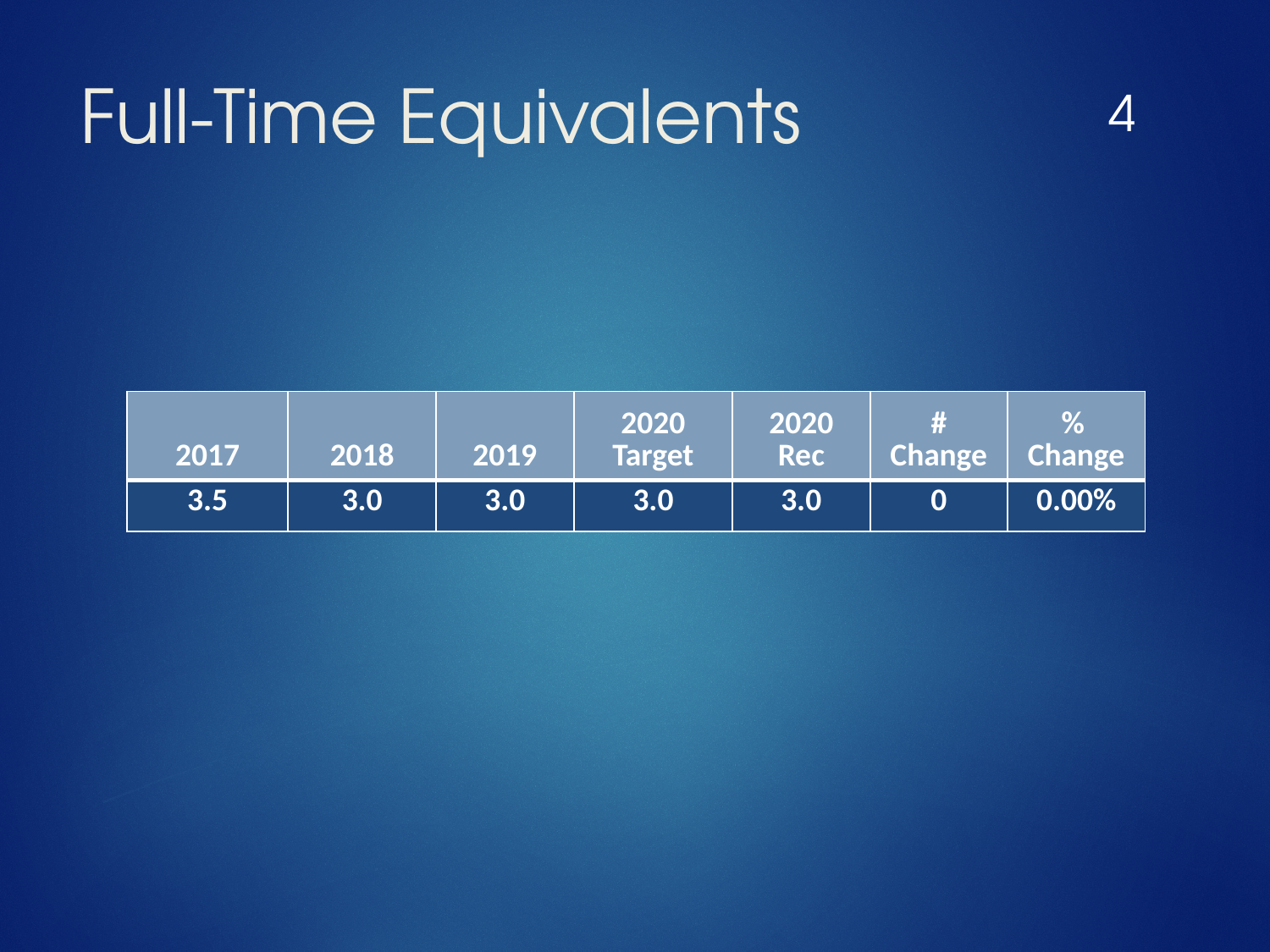

4
# Full-Time Equivalents
| 2017 | 2018 | 2019 | 2020 Target | 2020 Rec | # Change | % Change |
| --- | --- | --- | --- | --- | --- | --- |
| 3.5 | 3.0 | 3.0 | 3.0 | 3.0 | 0 | 0.00% |